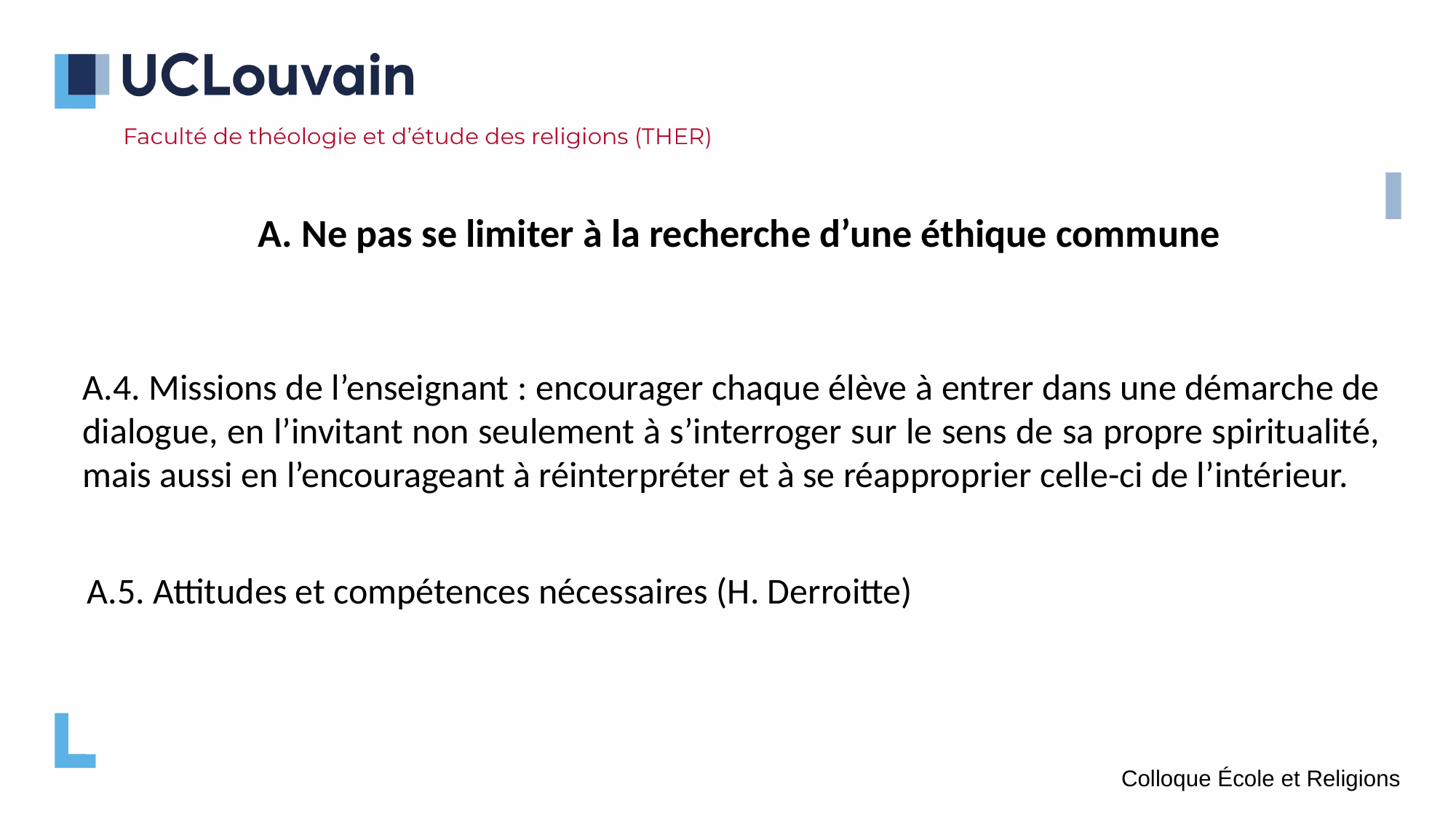

A. Ne pas se limiter à la recherche d’une éthique commune
A.4. Missions de l’enseignant : encourager chaque élève à entrer dans une démarche de dialogue, en l’invitant non seulement à s’interroger sur le sens de sa propre spiritualité, mais aussi en l’encourageant à réinterpréter et à se réapproprier celle-ci de l’intérieur.
A.5. Attitudes et compétences nécessaires (H. Derroitte)
Colloque École et Religions